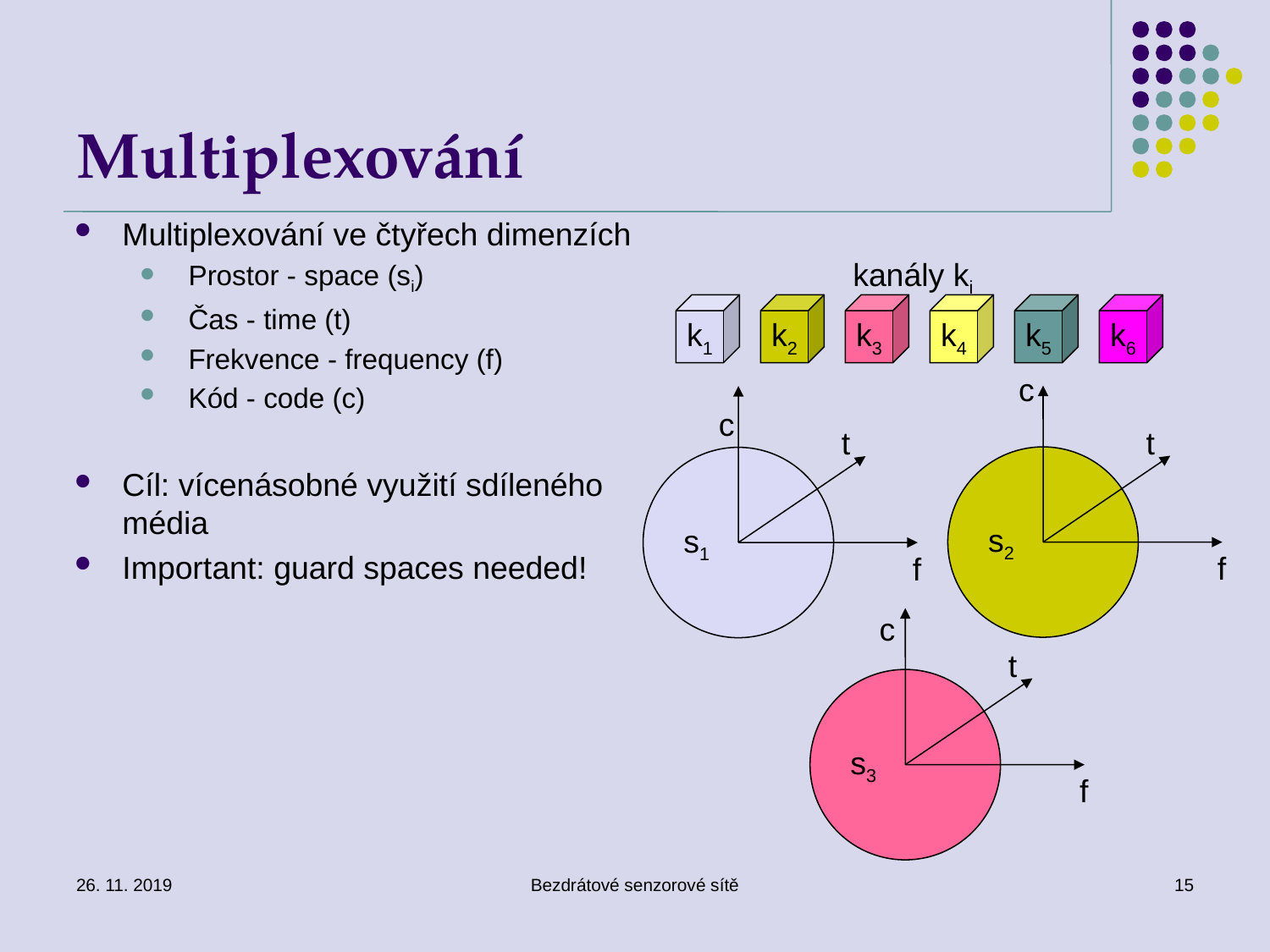

# Multiplexování
Multiplexování ve čtyřech dimenzích
Prostor - space (si)
Čas - time (t)
Frekvence - frequency (f)
Kód - code (c)

Cíl: vícenásobné využití sdíleného média
Important: guard spaces needed!
kanály ki
k1
k2
k3
k4
k5
k6
c

c
t
t
s2
s1

f

f
c

t
s3

f
26. 11. 2019
Bezdrátové senzorové sítě
15